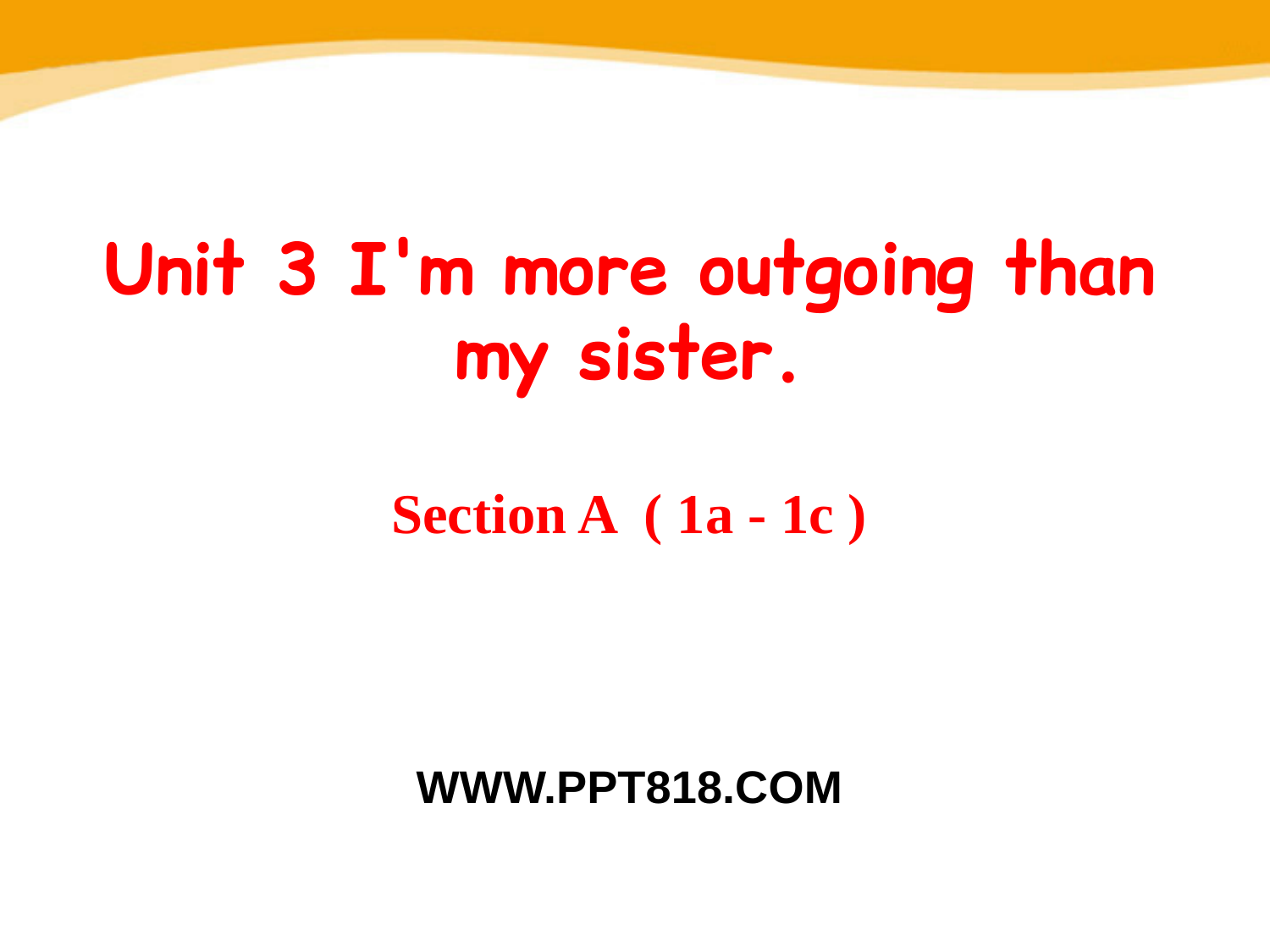

Unit 3 I'm more outgoing than my sister.

Section A  ( 1a - 1c )
WWW.PPT818.COM